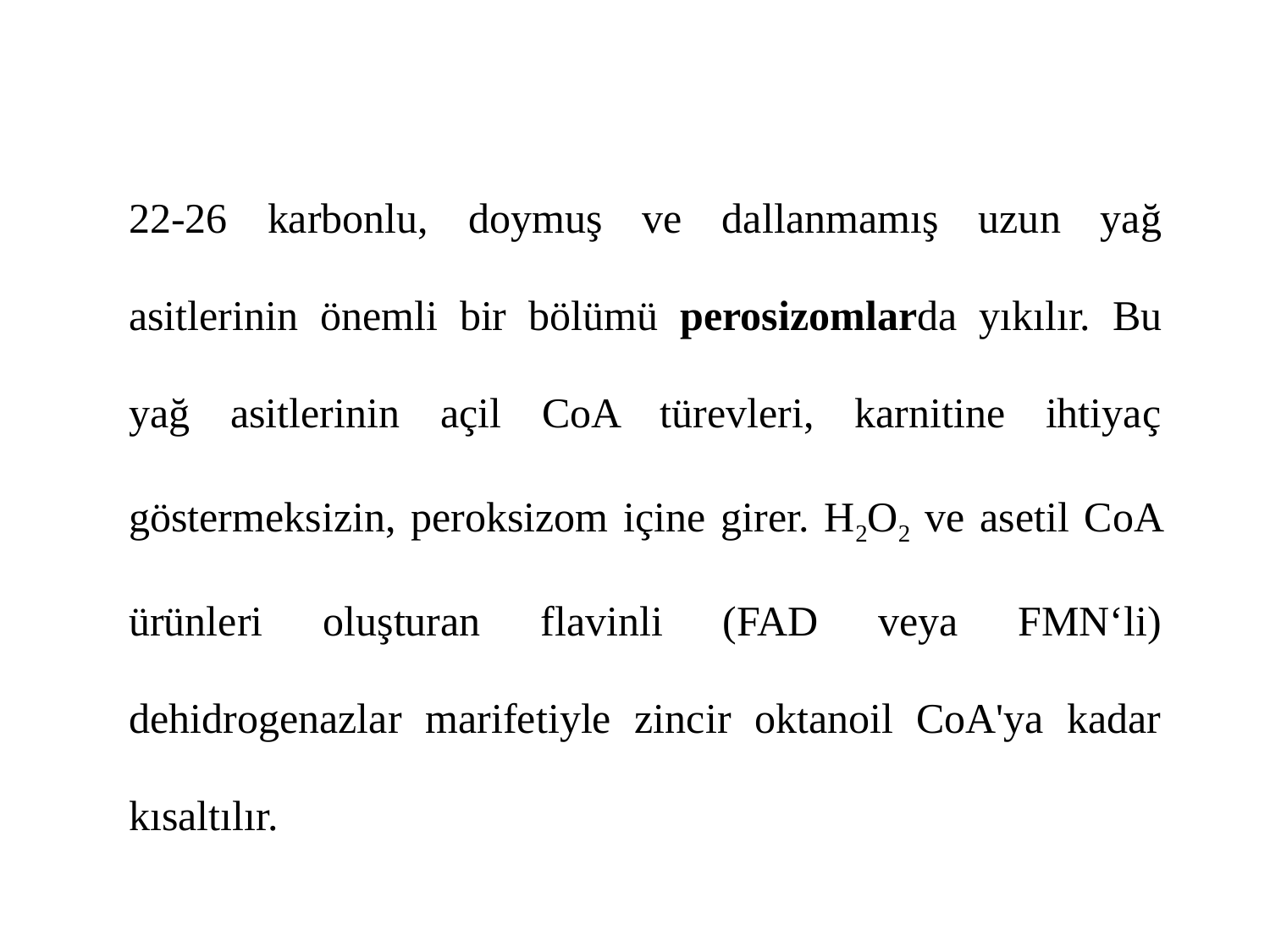

22-26 karbonlu, doymuş ve dallanmamış uzun yağ asitlerinin önemli bir bölümü perosizomlarda yıkılır. Bu yağ asitlerinin açil CoA türevleri, karnitine ihtiyaç göstermeksizin, peroksizom içine girer. H2O2 ve asetil CoA ürünleri oluşturan flavinli (FAD veya FMN‘li) dehidrogenazlar marifetiyle zincir oktanoil CoA'ya kadar kısaltılır.